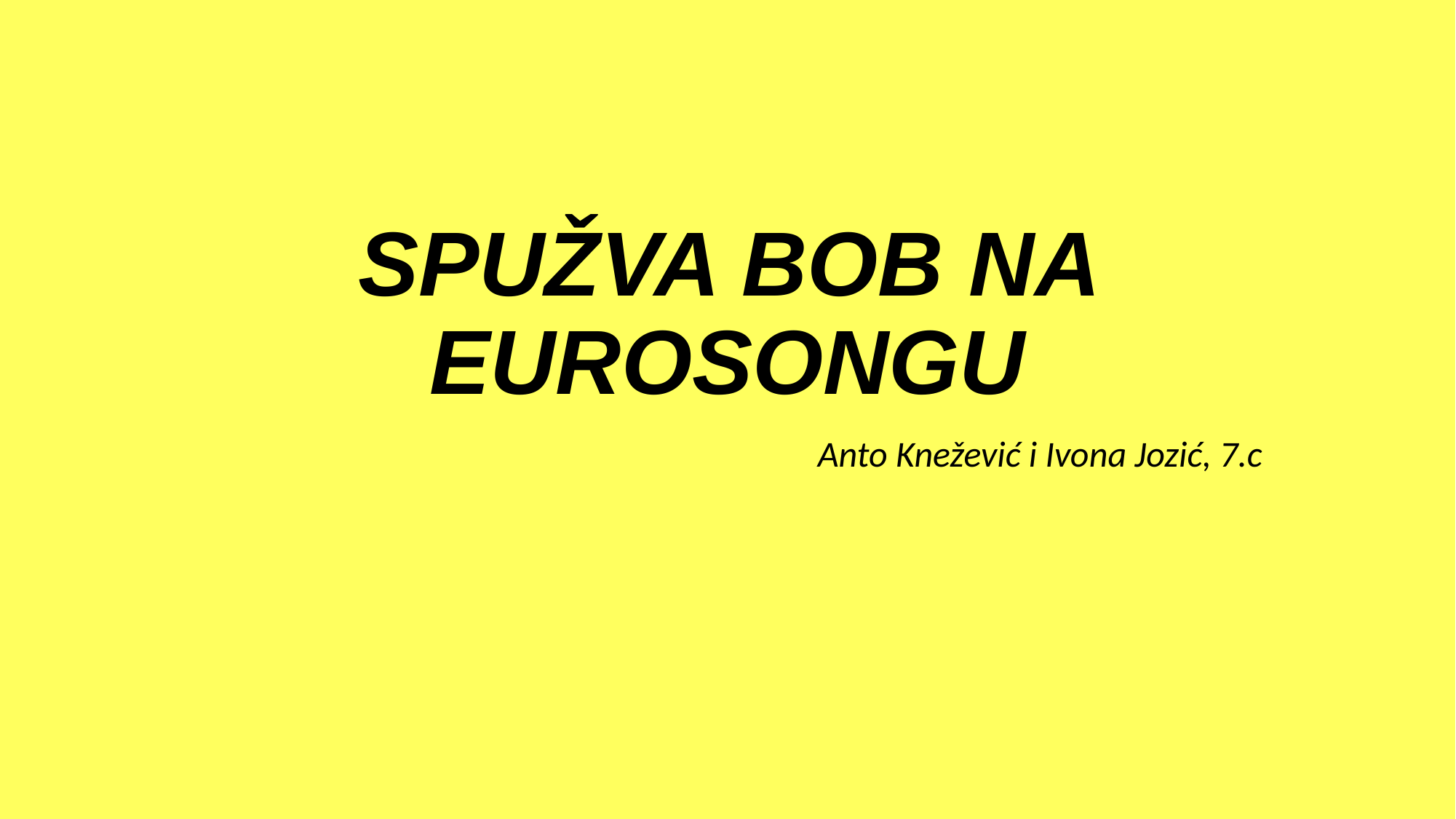

# SPUŽVA BOB NA EUROSONGU
Anto Knežević i Ivona Jozić, 7.c